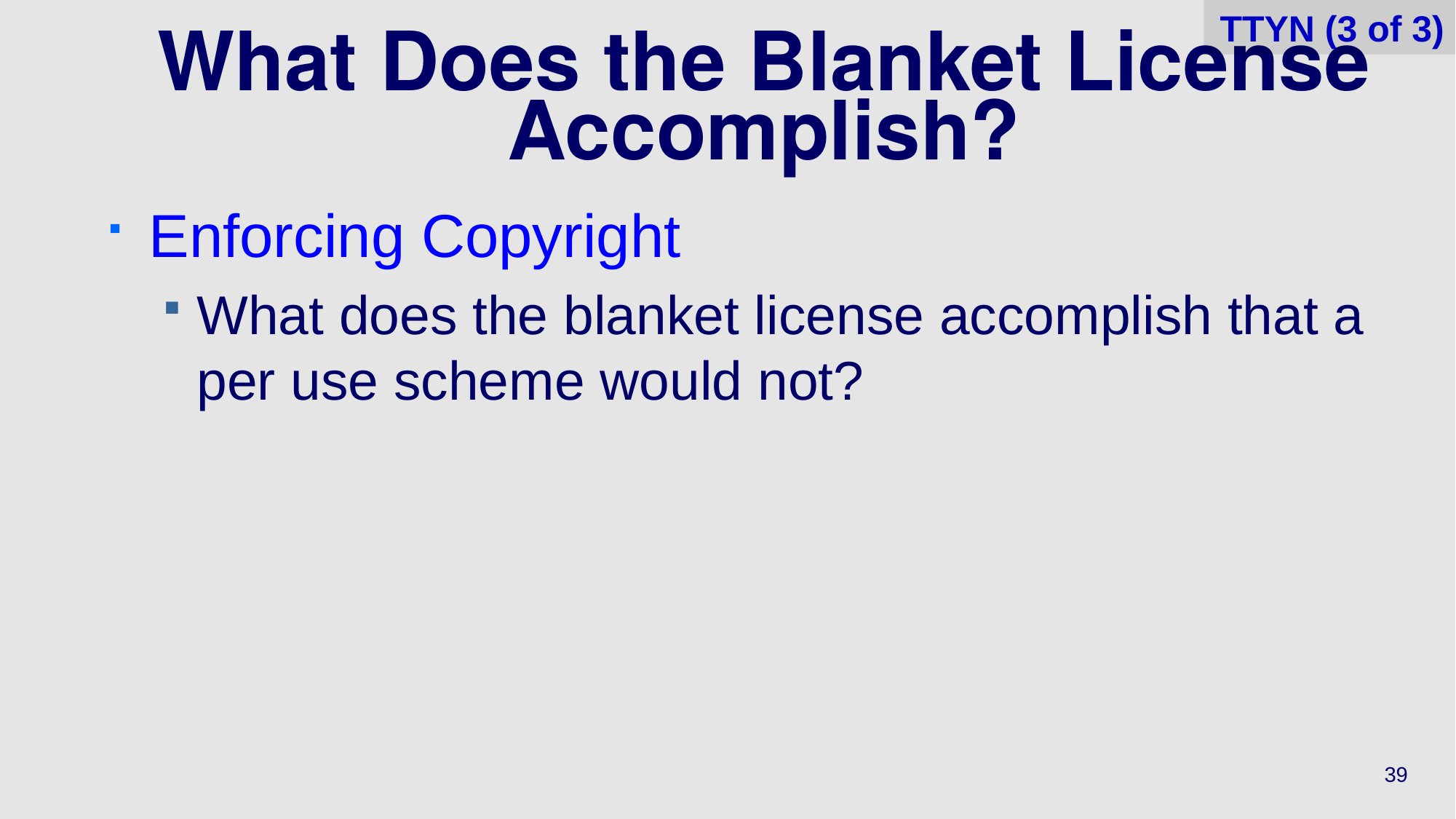

TTYN (3 of 3)
# What Does the Blanket License Accomplish?
Enforcing Copyright
What does the blanket license accomplish that a per use scheme would not?
39